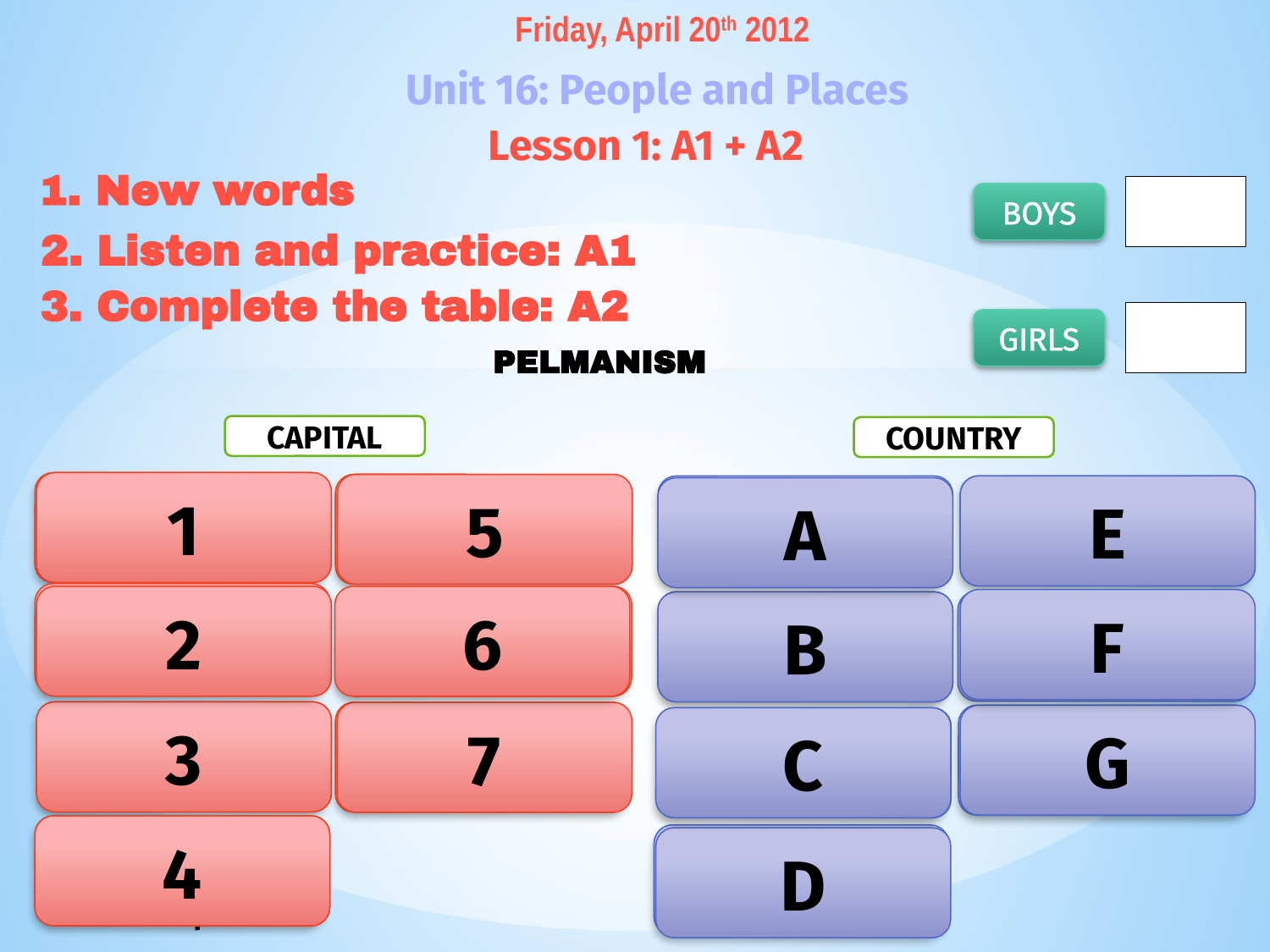

Friday, April 20th 2012
Unit 16: People and Places
Lesson 1: A1 + A2
1. New words
BOYS
2. Listen and practice: A1
3. Complete the table: A2
GIRLS
PELMANISM
CAPITAL
COUNTRY
Beijing
1
Vientiane
5
Laos
Cambodia
E
A
Yanggon
2
6
Jakarta
F
Thailand
Myanmar
B
Bangkok
3
Phnom Penh
7
Indonesia
G
C
China
Kuala Lumpur
4
Malaysia
D